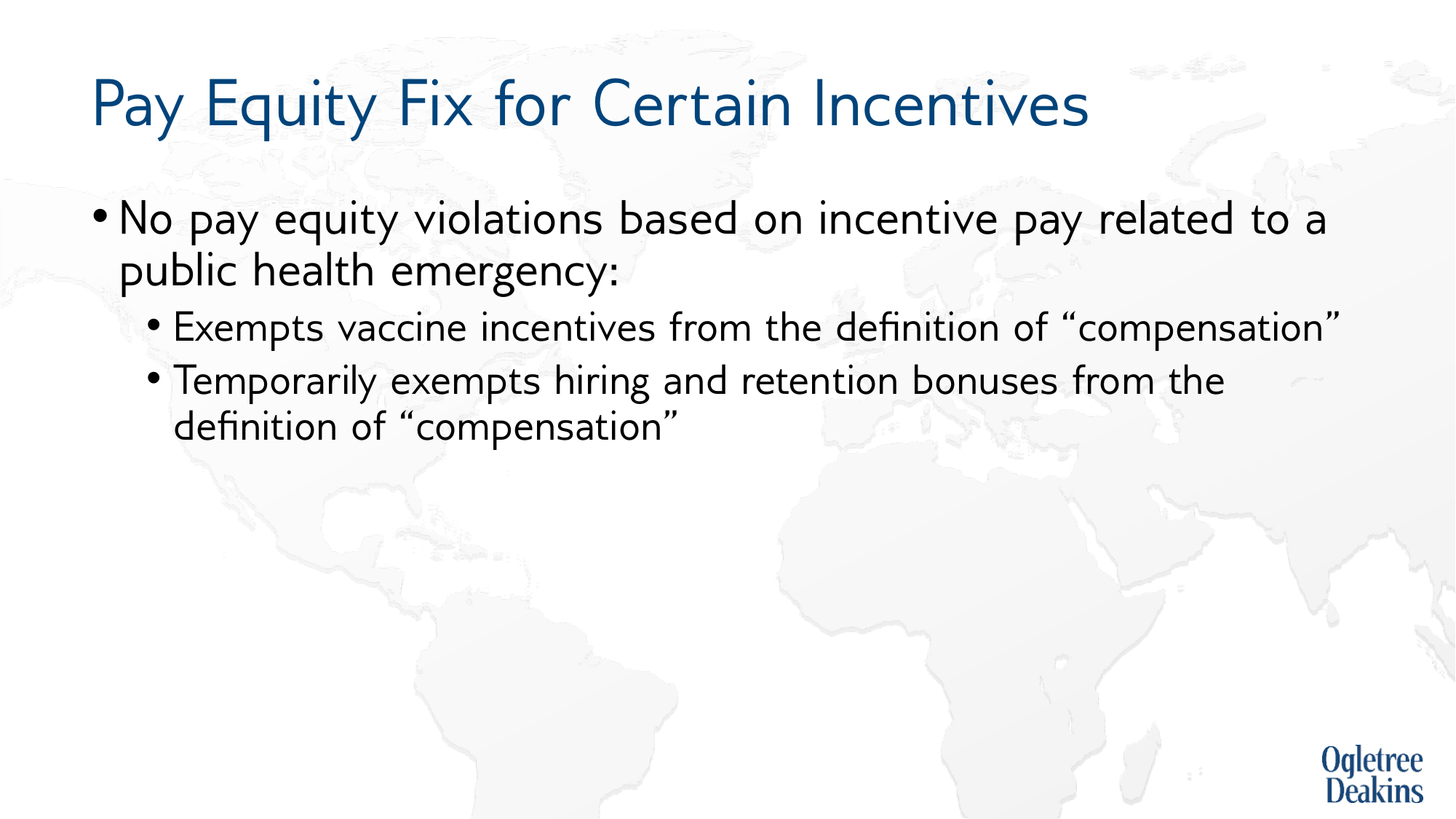

# Pay Equity Fix for Certain Incentives
No pay equity violations based on incentive pay related to a public health emergency:
Exempts vaccine incentives from the definition of “compensation”
Temporarily exempts hiring and retention bonuses from the definition of “compensation”